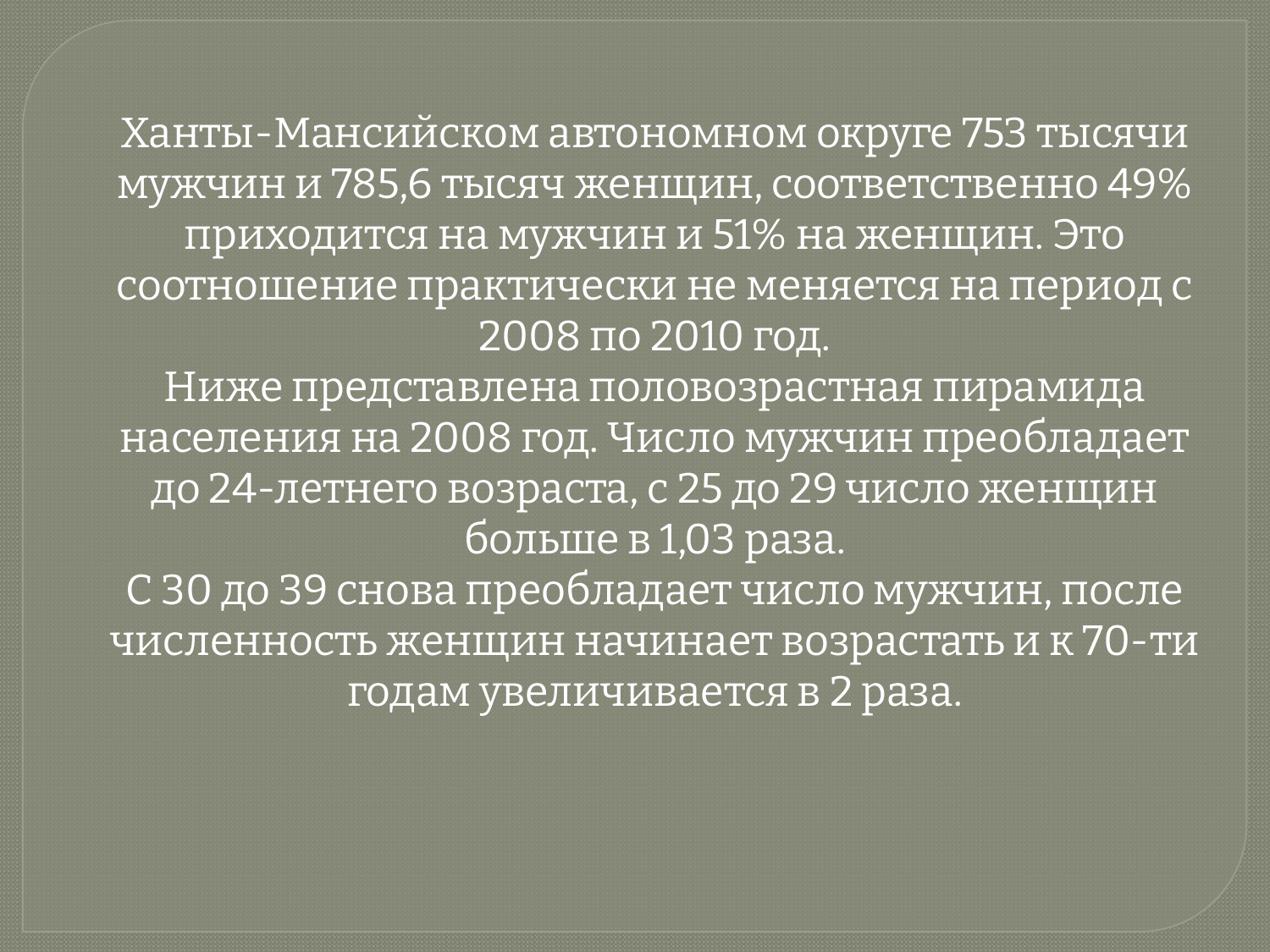

Ханты-Мансийском автономном округе 753 тысячи мужчин и 785,6 тысяч женщин, соответственно 49% приходится на мужчин и 51% на женщин. Это соотношение практически не меняется на период с 2008 по 2010 год.
Ниже представлена половозрастная пирамида населения на 2008 год. Число мужчин преобладает до 24-летнего возраста, с 25 до 29 число женщин больше в 1,03 раза.
С 30 до 39 снова преобладает число мужчин, после численность женщин начинает возрастать и к 70-ти годам увеличивается в 2 раза.